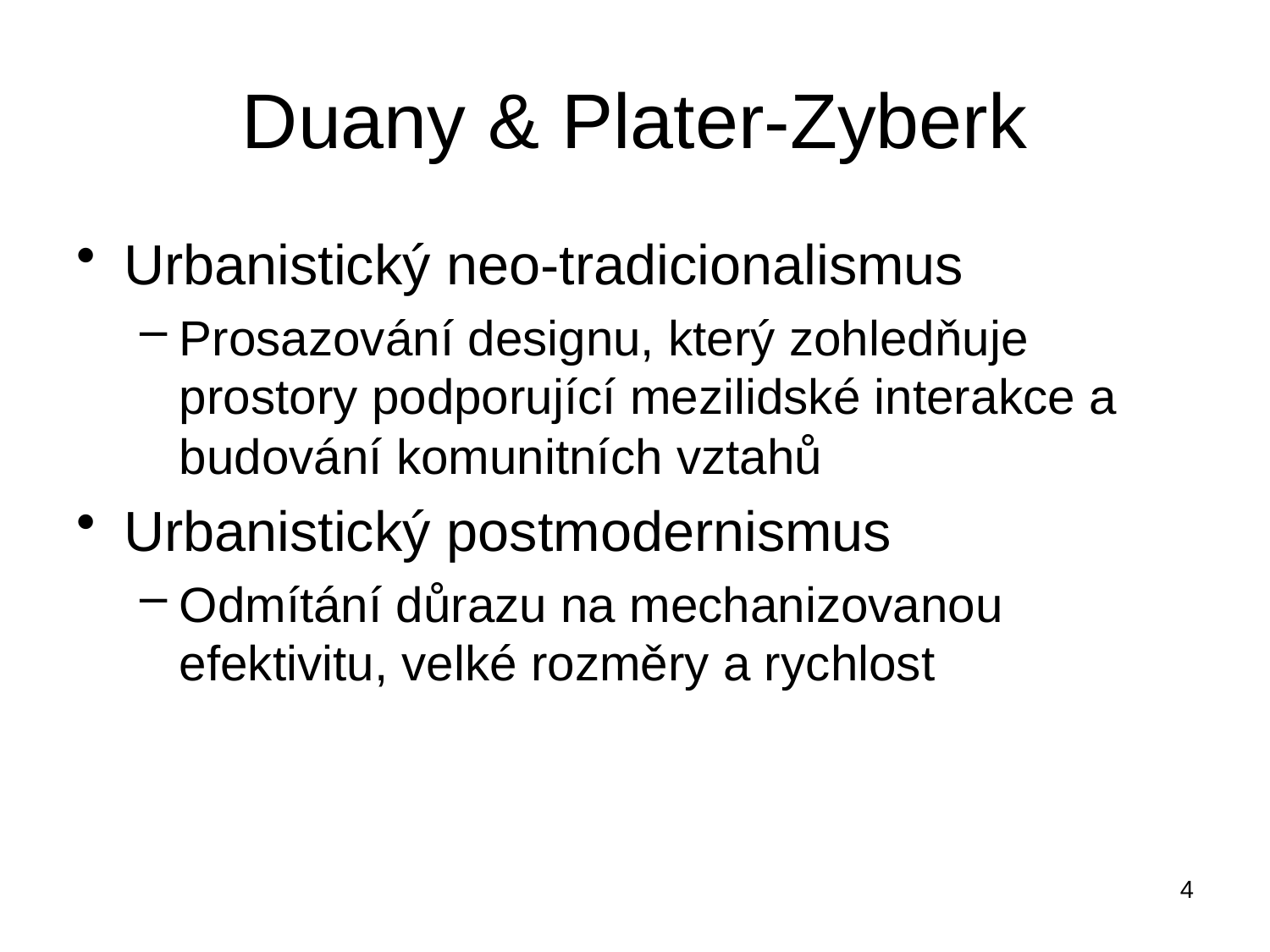

# Duany & Plater-Zyberk
Urbanistický neo-tradicionalismus
Prosazování designu, který zohledňuje prostory podporující mezilidské interakce a budování komunitních vztahů
Urbanistický postmodernismus
Odmítání důrazu na mechanizovanou efektivitu, velké rozměry a rychlost

4